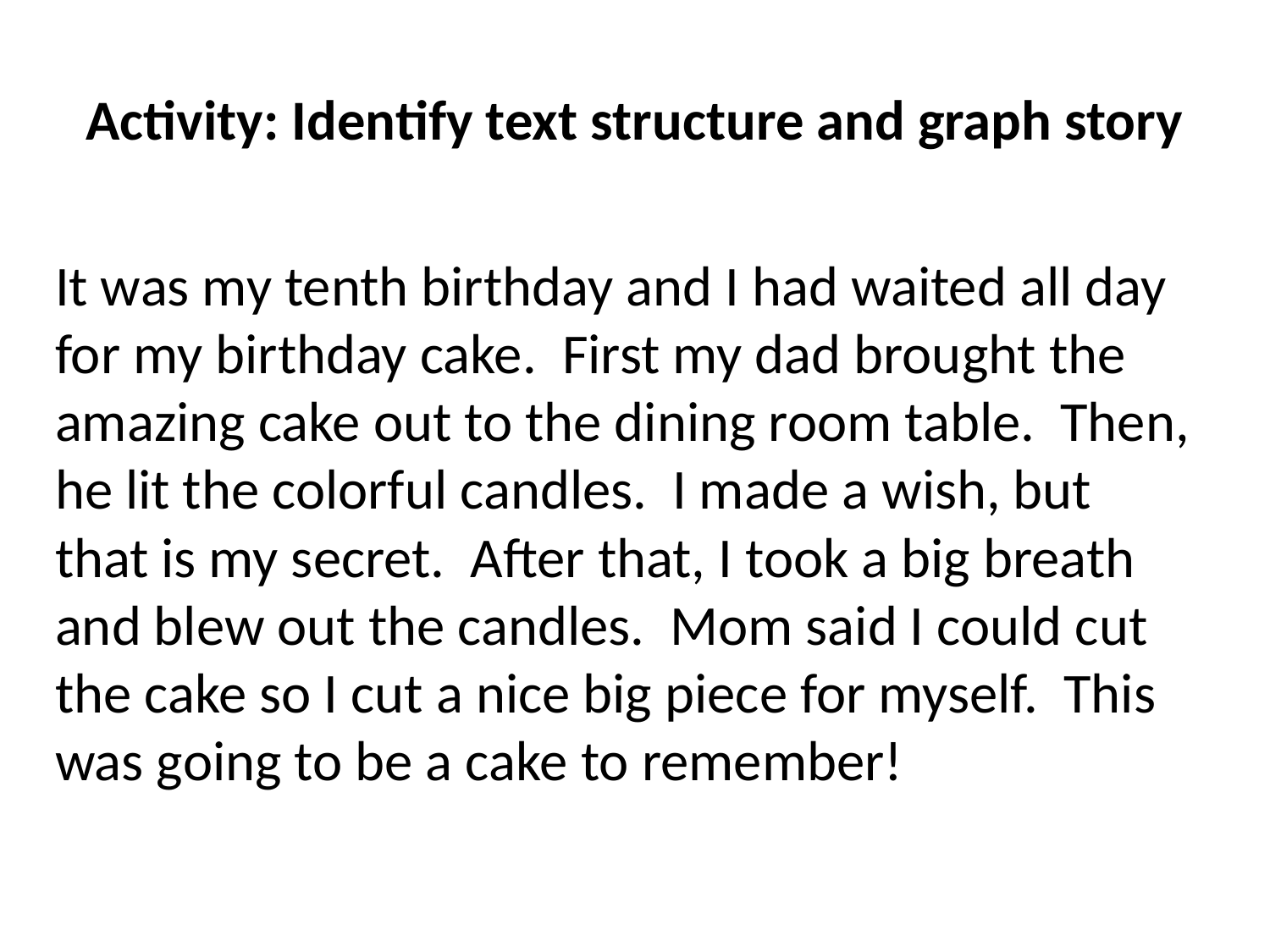

# Activity: Identify text structure and graph story
It was my tenth birthday and I had waited all day for my birthday cake.  First my dad brought the amazing cake out to the dining room table.  Then, he lit the colorful candles.  I made a wish, but that is my secret.  After that, I took a big breath and blew out the candles.  Mom said I could cut the cake so I cut a nice big piece for myself.  This was going to be a cake to remember!